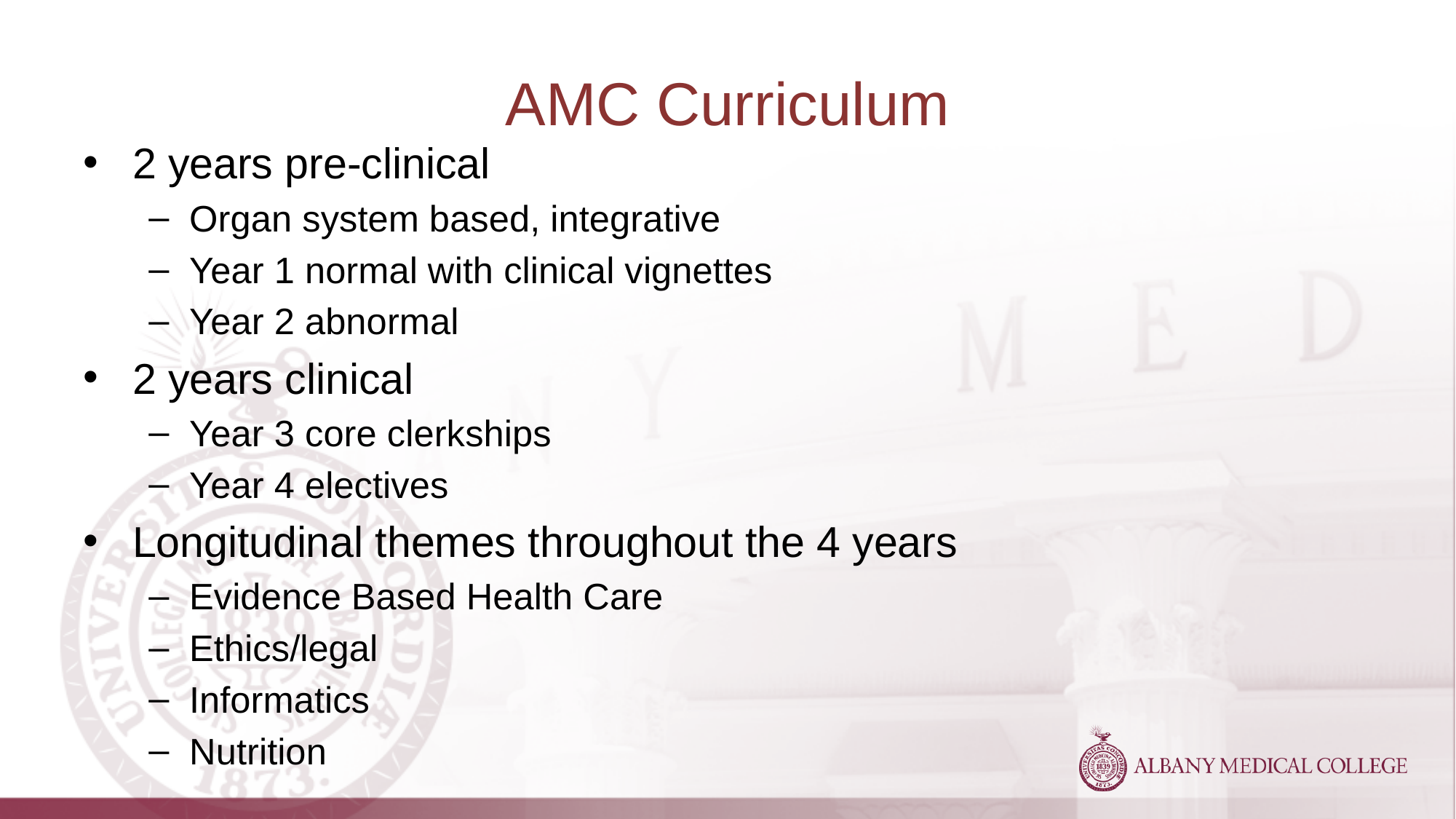

# AMC Curriculum
2 years pre-clinical
Organ system based, integrative
Year 1 normal with clinical vignettes
Year 2 abnormal
2 years clinical
Year 3 core clerkships
Year 4 electives
Longitudinal themes throughout the 4 years
Evidence Based Health Care
Ethics/legal
Informatics
Nutrition